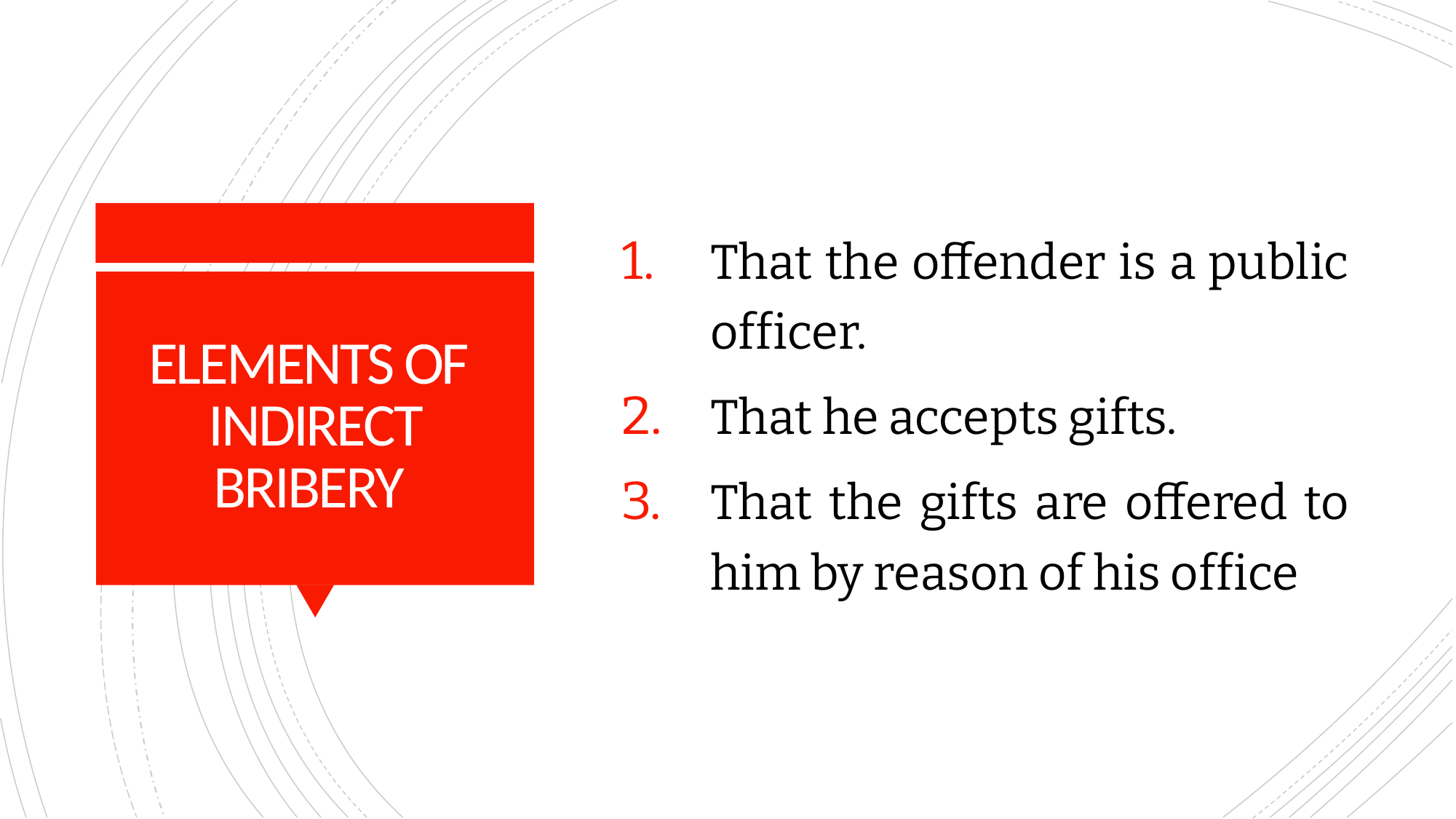

That the offender is a public officer.
That he accepts gifts.
That the gifts are offered to him by reason of his office
# ELEMENTS OF INDIRECT BRIBERY